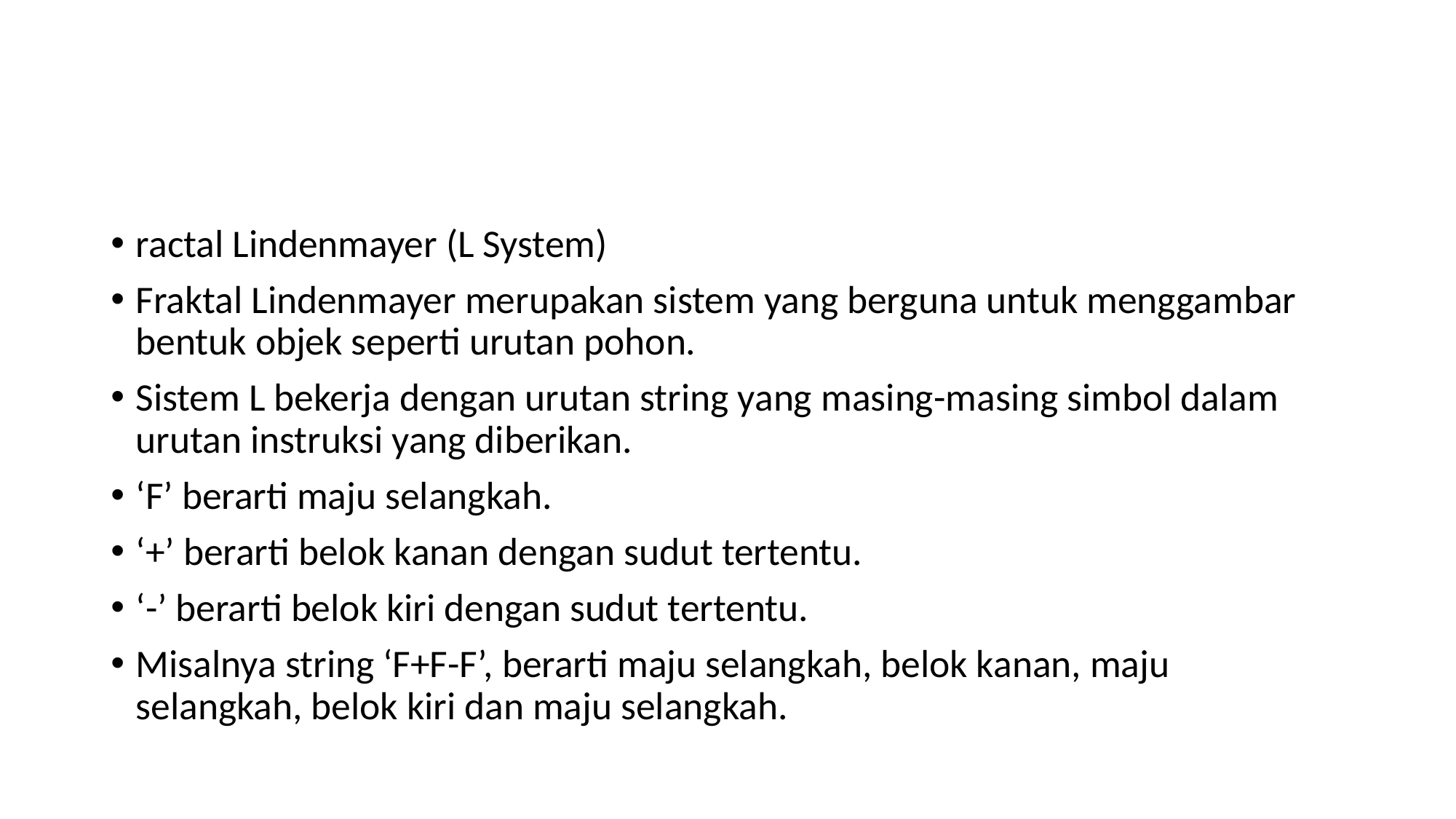

#
ractal Lindenmayer (L System)
Fraktal Lindenmayer merupakan sistem yang berguna untuk menggambar bentuk objek seperti urutan pohon.
Sistem L bekerja dengan urutan string yang masing-masing simbol dalam urutan instruksi yang diberikan.
‘F’ berarti maju selangkah.
‘+’ berarti belok kanan dengan sudut tertentu.
‘-’ berarti belok kiri dengan sudut tertentu.
Misalnya string ‘F+F-F’, berarti maju selangkah, belok kanan, maju selangkah, belok kiri dan maju selangkah.